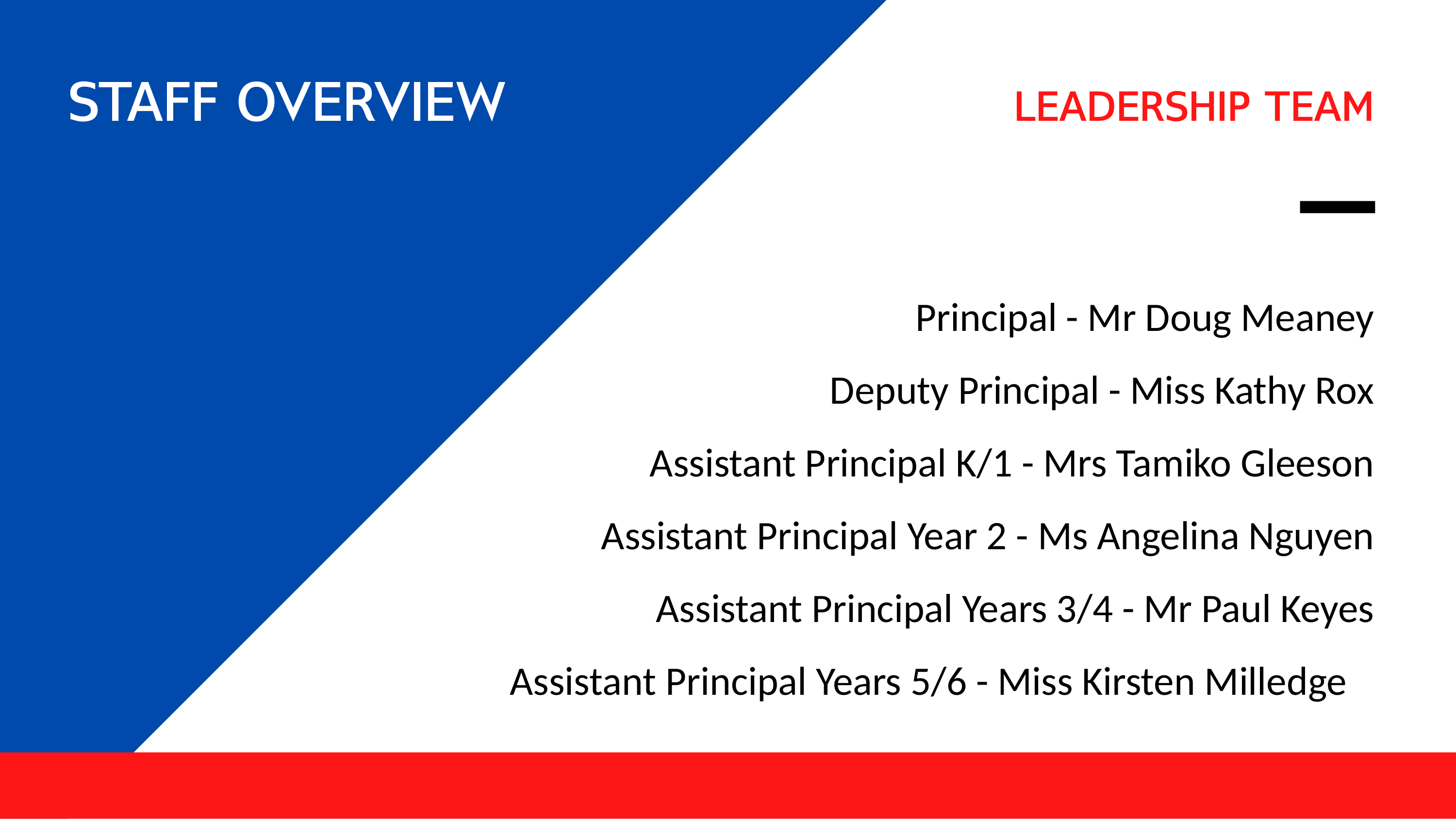

# STAFF OVERVIEW
LEADERSHIP TEAM

Principal - Mr Doug Meaney
Deputy Principal - Miss Kathy Rox
Assistant Principal K/1 - Mrs Tamiko Gleeson
Assistant Principal Year 2 - Ms Angelina Nguyen
Assistant Principal Years 3/4 - Mr Paul Keyes
Assistant Principal Years 5/6 - Miss Kirsten Milledge

YEAR 1